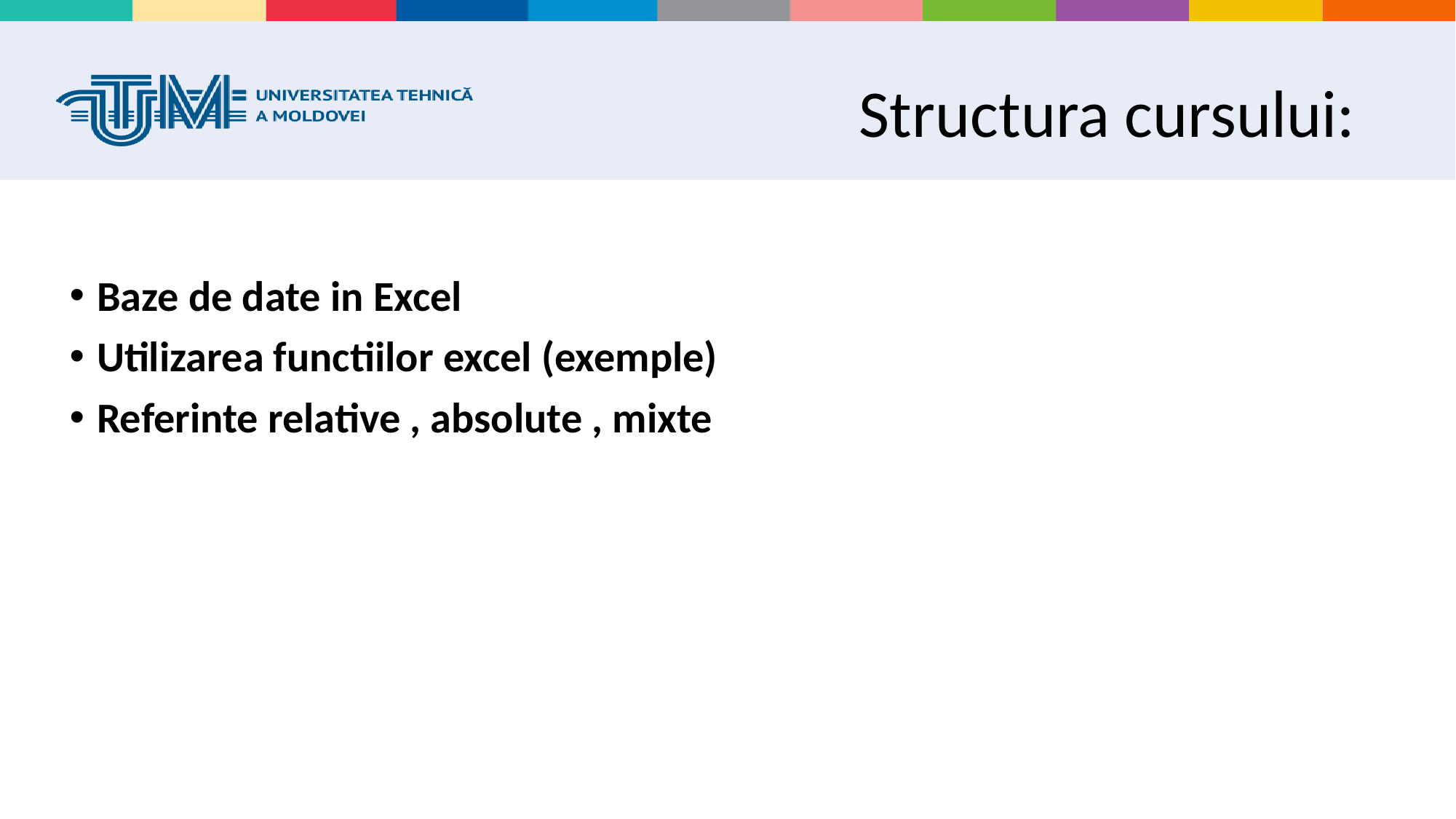

# Structura cursului:

Baze de date in Excel
Utilizarea functiilor excel (exemple)
Referinte relative , absolute , mixte